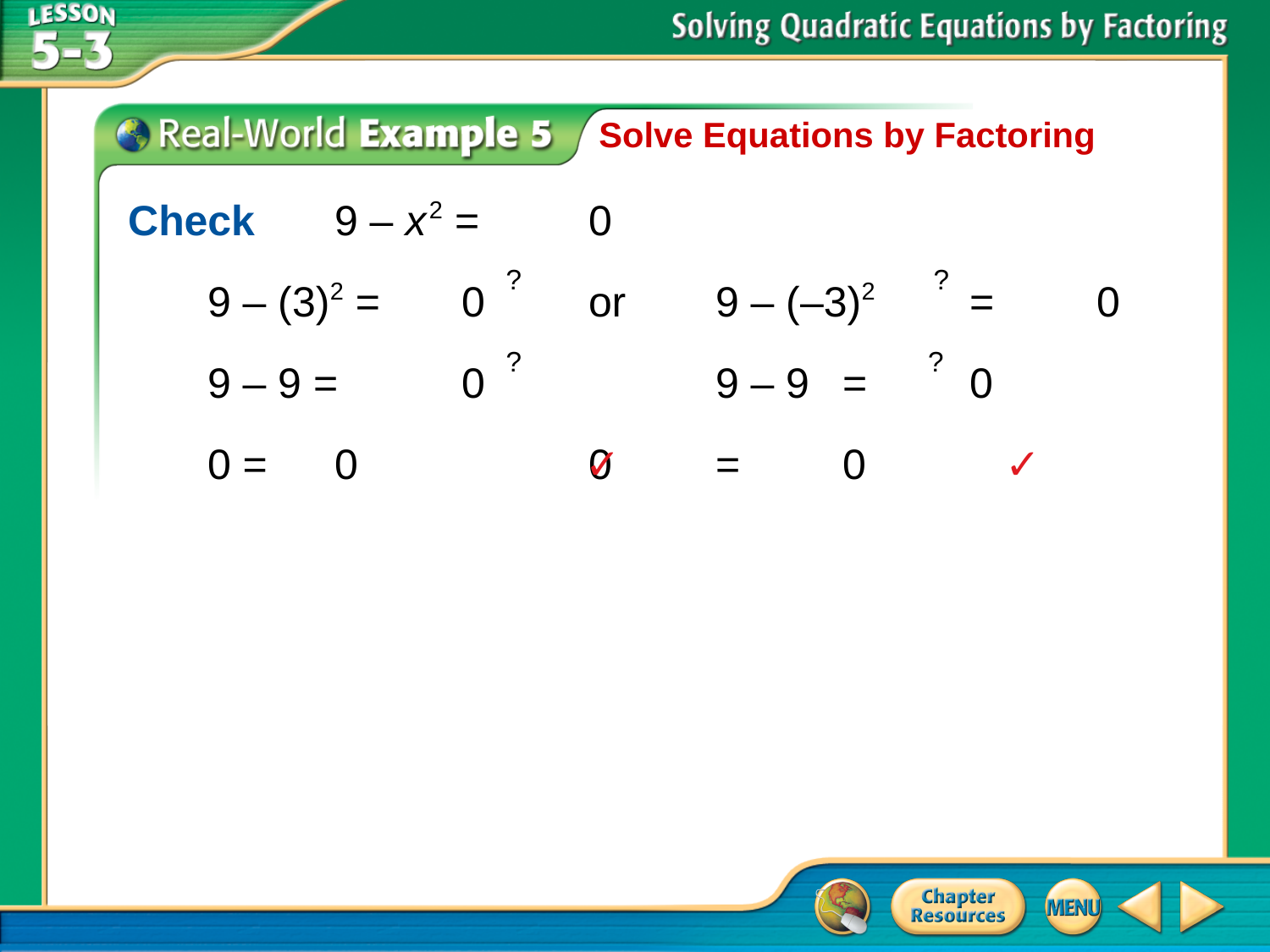

Solve Equations by Factoring
Check	9 – x 2 =	0
?
 ?
	9 – (3)2 =	0	or	9 – (–3)2	=	0
?
?
	9 – 9 =	0		9 – 9	=	0
✓
✓
	0 =	0		0	=	0
# Example 5